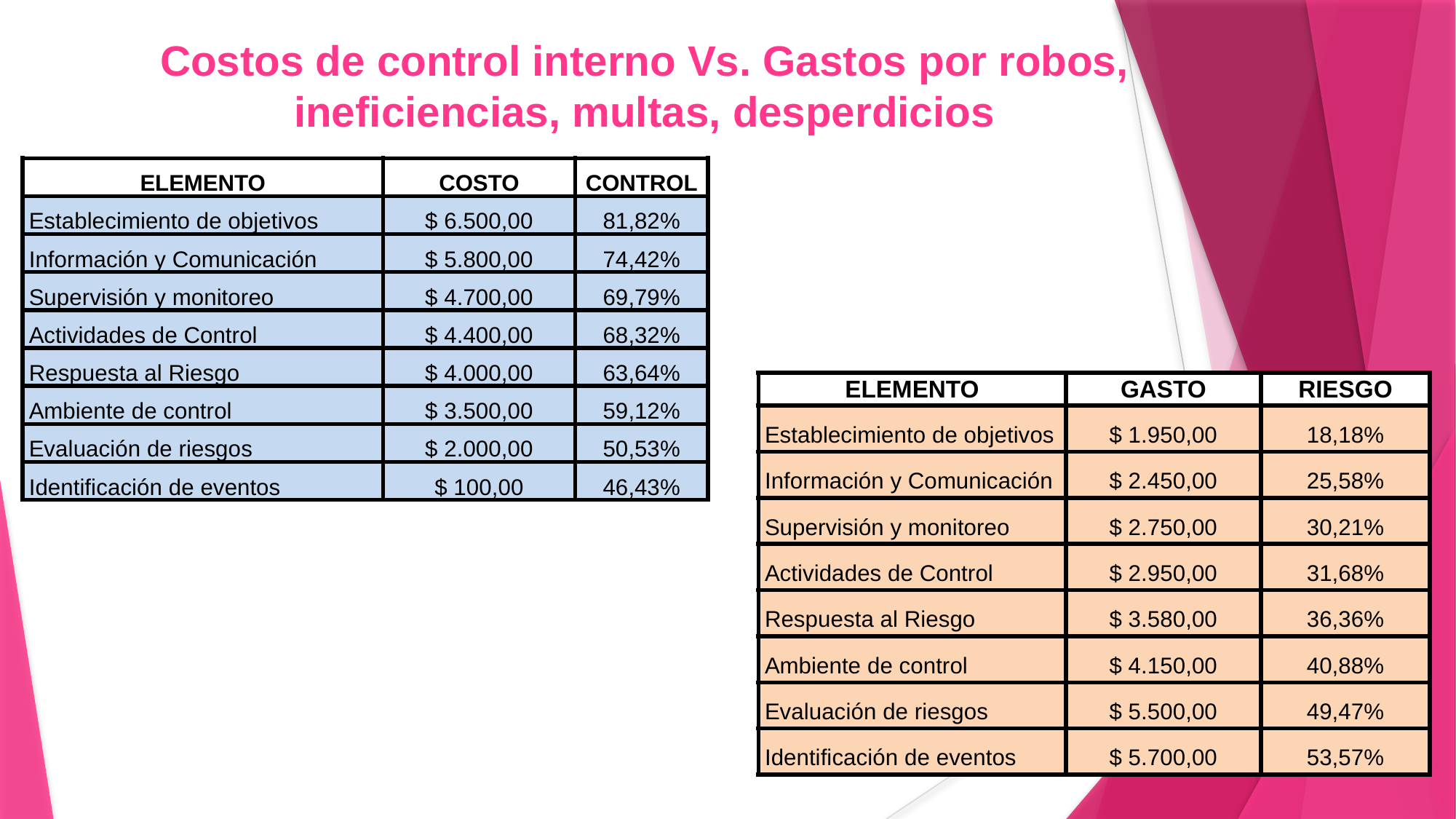

# Costos de control interno Vs. Gastos por robos, ineficiencias, multas, desperdicios
| ELEMENTO | COSTO | CONTROL |
| --- | --- | --- |
| Establecimiento de objetivos | $ 6.500,00 | 81,82% |
| Información y Comunicación | $ 5.800,00 | 74,42% |
| Supervisión y monitoreo | $ 4.700,00 | 69,79% |
| Actividades de Control | $ 4.400,00 | 68,32% |
| Respuesta al Riesgo | $ 4.000,00 | 63,64% |
| Ambiente de control | $ 3.500,00 | 59,12% |
| Evaluación de riesgos | $ 2.000,00 | 50,53% |
| Identificación de eventos | $ 100,00 | 46,43% |
| ELEMENTO | GASTO | RIESGO |
| --- | --- | --- |
| Establecimiento de objetivos | $ 1.950,00 | 18,18% |
| Información y Comunicación | $ 2.450,00 | 25,58% |
| Supervisión y monitoreo | $ 2.750,00 | 30,21% |
| Actividades de Control | $ 2.950,00 | 31,68% |
| Respuesta al Riesgo | $ 3.580,00 | 36,36% |
| Ambiente de control | $ 4.150,00 | 40,88% |
| Evaluación de riesgos | $ 5.500,00 | 49,47% |
| Identificación de eventos | $ 5.700,00 | 53,57% |